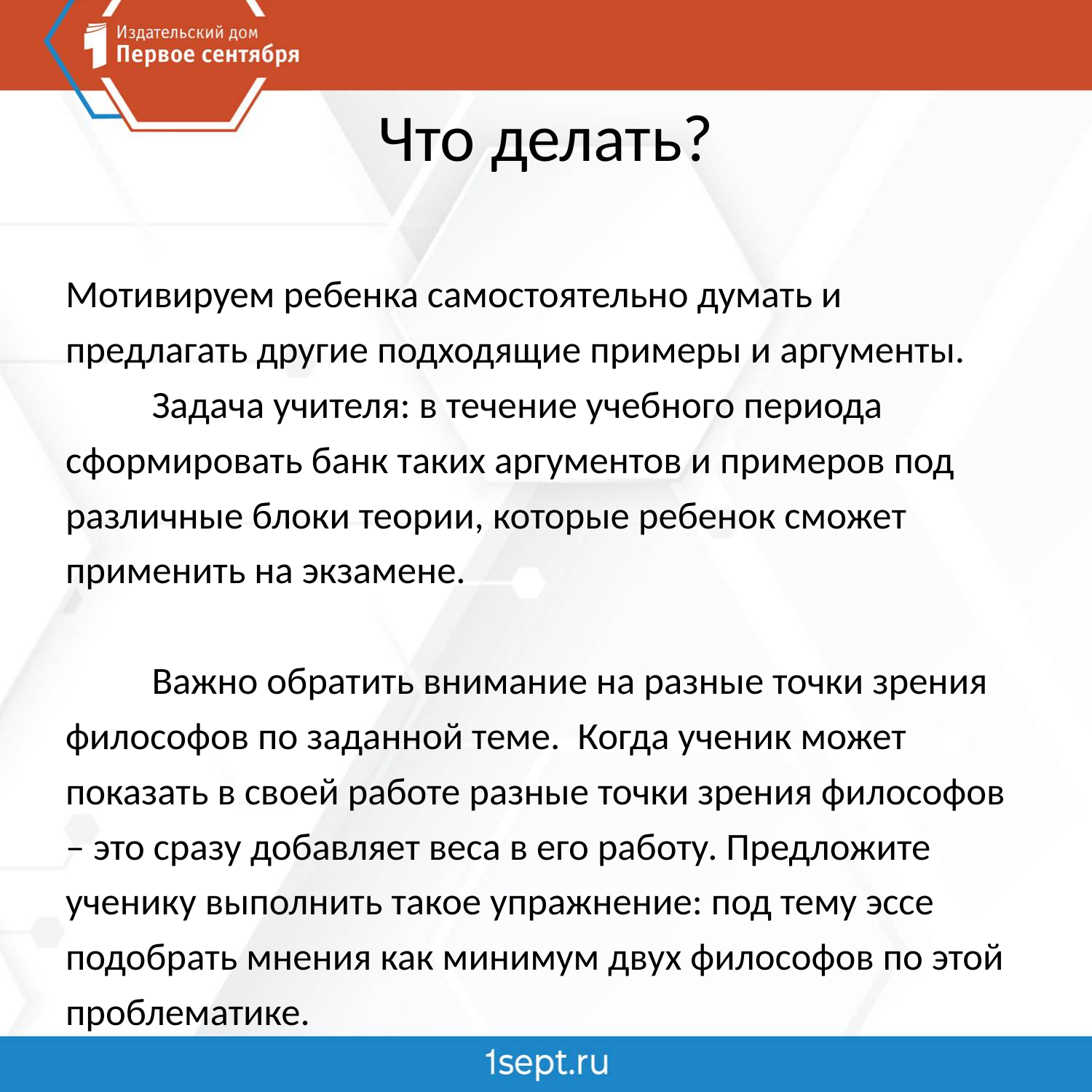

# Что делать?
Мотивируем ребенка самостоятельно думать и предлагать другие подходящие примеры и аргументы.
	Задача учителя: в течение учебного периода сформировать банк таких аргументов и примеров под различные блоки теории, которые ребенок сможет применить на экзамене.

	Важно обратить внимание на разные точки зрения философов по заданной теме.  Когда ученик может показать в своей работе разные точки зрения философов – это сразу добавляет веса в его работу. Предложите ученику выполнить такое упражнение: под тему эссе подобрать мнения как минимум двух философов по этой проблематике.